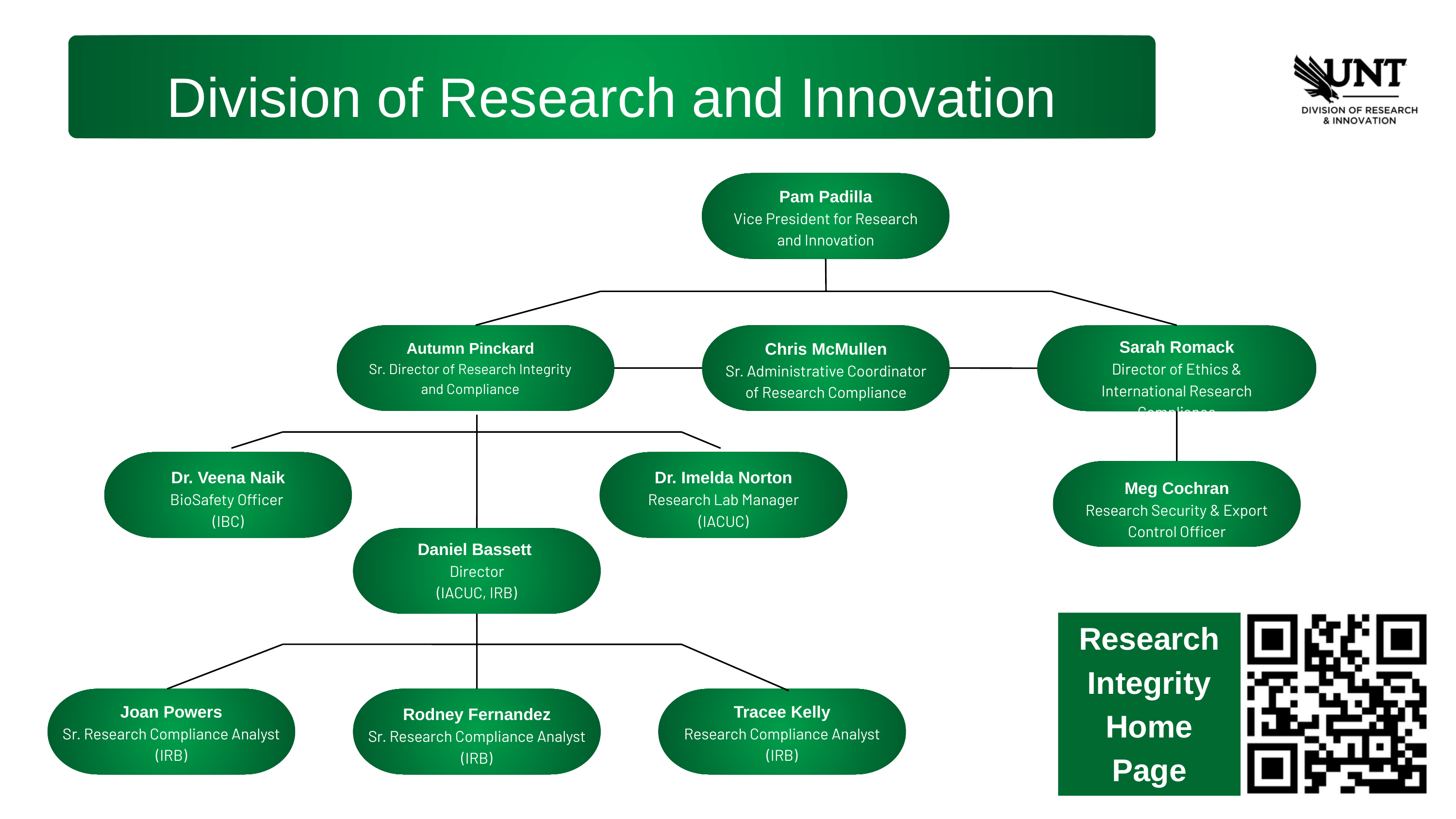

Division of Research and Innovation

Pam Padilla
Vice President for Research and Innovation

Sarah Romack
Director of Ethics & International Research Compliance
Chris McMullen
Sr. Administrative Coordinator of Research Compliance
Autumn Pinckard
Sr. Director of Research Integrity and Compliance

Dr. Veena Naik
BioSafety Officer
(IBC)
Dr. Imelda Norton
Research Lab Manager
(IACUC)

Meg Cochran
Research Security & Export Control Officer

Meg Cochran
Research Security & Export Control Officer

Daniel Bassett
Director
(IACUC, IRB)

Research Integrity Home Page

Joan Powers
Sr. Research Compliance Analyst (IRB)
Tracee Kelly
Research Compliance Analyst (IRB)
Rodney Fernandez
Sr. Research Compliance Analyst (IRB)